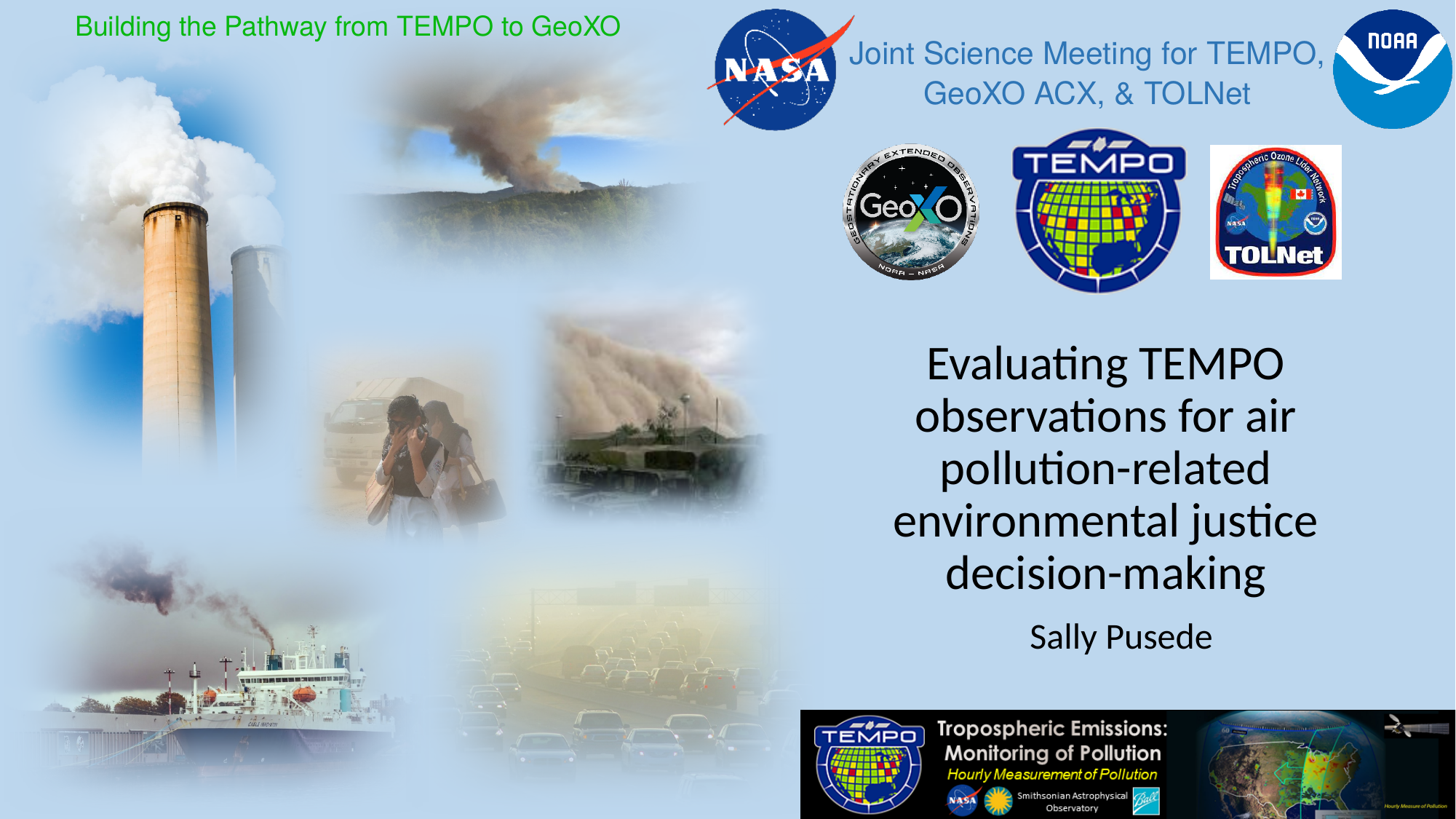

Evaluating TEMPO observations for air pollution-related environmental justice decision-making

Sally Pusede